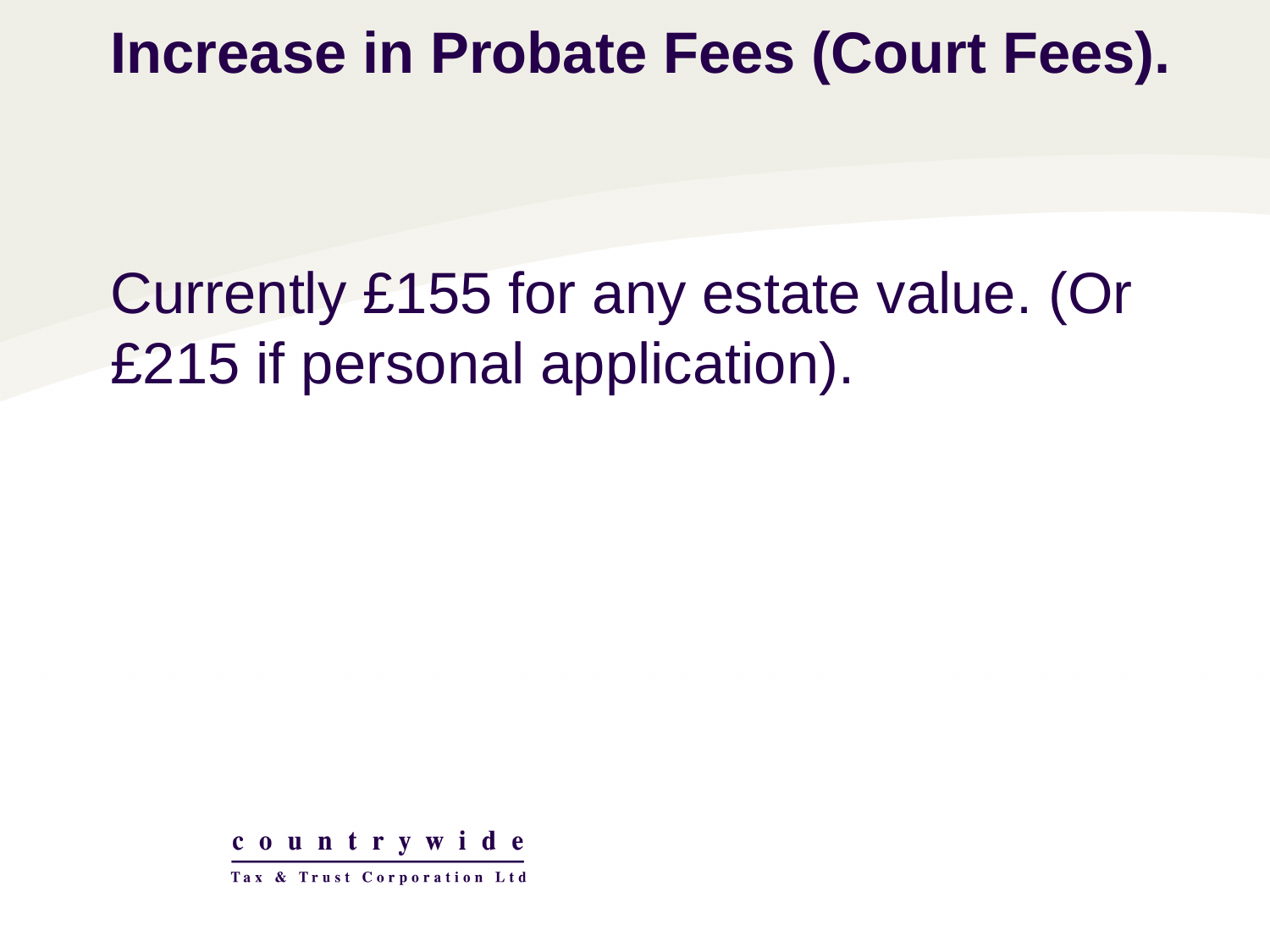

Increase in Probate Fees (Court Fees).
Currently £155 for any estate value. (Or £215 if personal application).